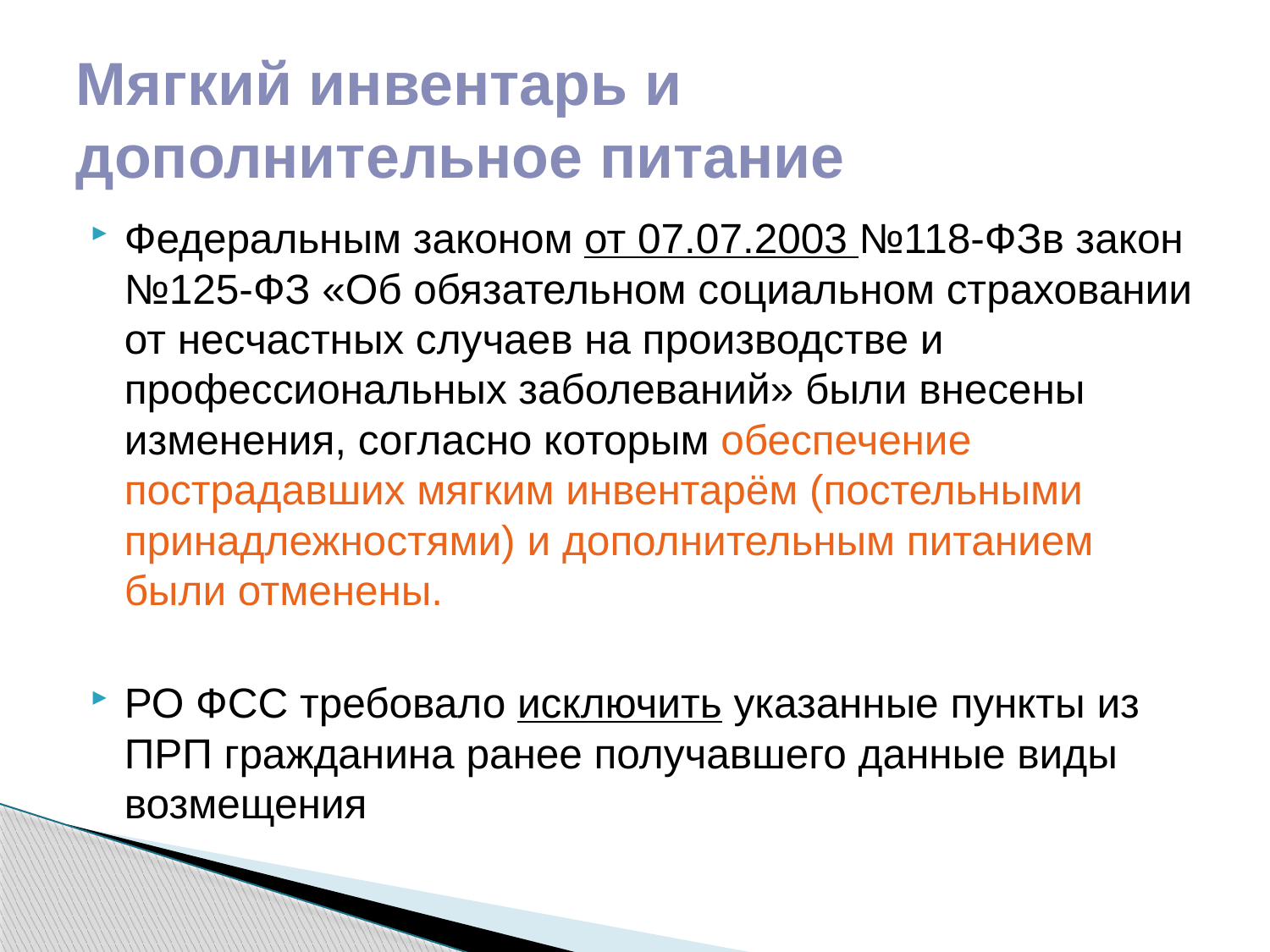

# Мягкий инвентарь и дополнительное питание
Федеральным законом от 07.07.2003 №118-ФЗв закон №125-ФЗ «Об обязательном социальном страховании от несчастных случаев на производстве и профессиональных заболеваний» были внесены изменения, согласно которым обеспечение пострадавших мягким инвентарём (постельными принадлежностями) и дополнительным питанием были отменены.

РО ФСС требовало исключить указанные пункты из ПРП гражданина ранее получавшего данные виды возмещения